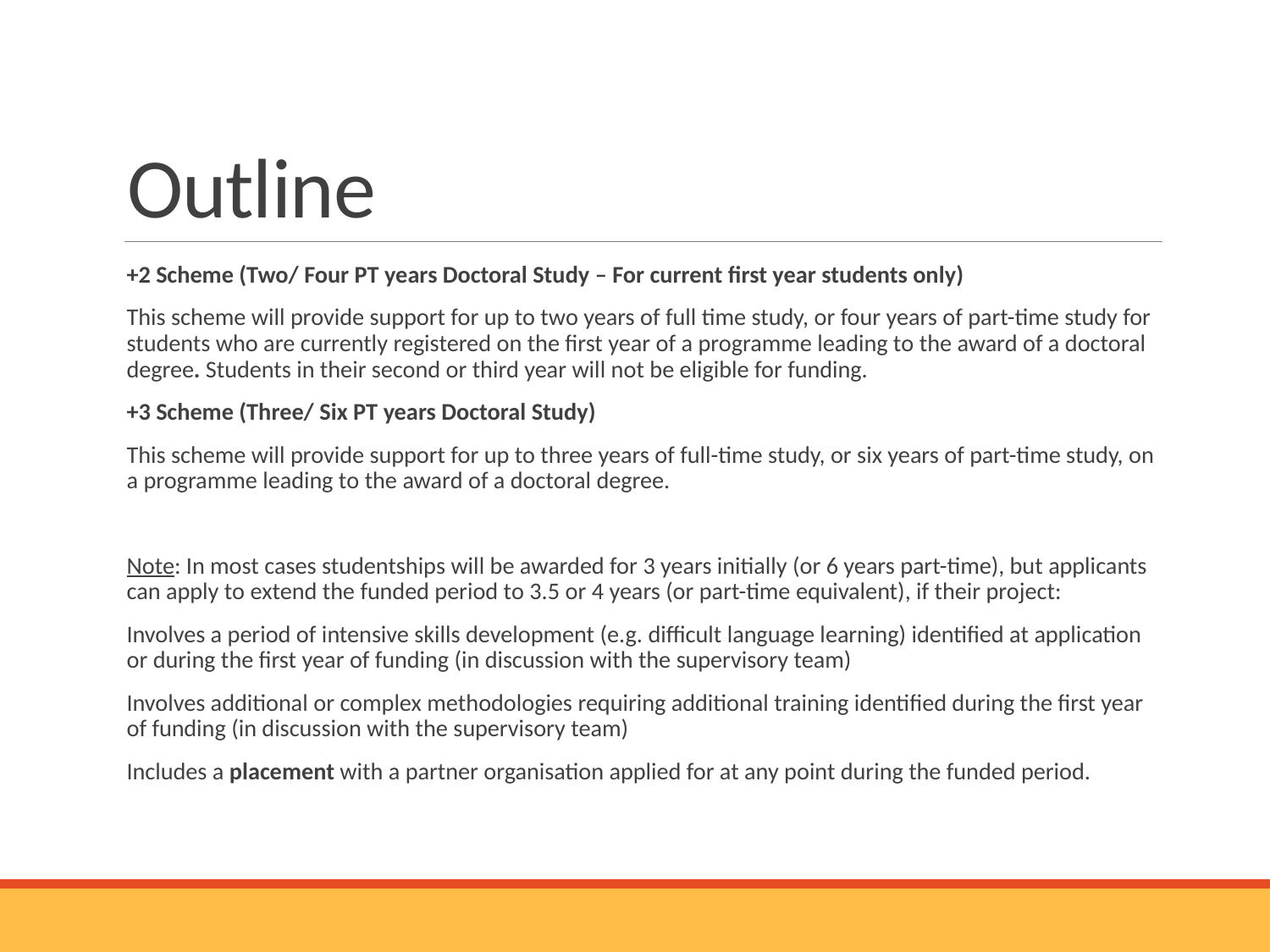

# Outline
+2 Scheme (Two/ Four PT years Doctoral Study – For current first year students only)
This scheme will provide support for up to two years of full time study, or four years of part-time study for students who are currently registered on the first year of a programme leading to the award of a doctoral degree. Students in their second or third year will not be eligible for funding.
+3 Scheme (Three/ Six PT years Doctoral Study)
This scheme will provide support for up to three years of full-time study, or six years of part-time study, on a programme leading to the award of a doctoral degree.

Note: In most cases studentships will be awarded for 3 years initially (or 6 years part-time), but applicants can apply to extend the funded period to 3.5 or 4 years (or part-time equivalent), if their project:
Involves a period of intensive skills development (e.g. difficult language learning) identified at application or during the first year of funding (in discussion with the supervisory team)
Involves additional or complex methodologies requiring additional training identified during the first year of funding (in discussion with the supervisory team)
Includes a placement with a partner organisation applied for at any point during the funded period.